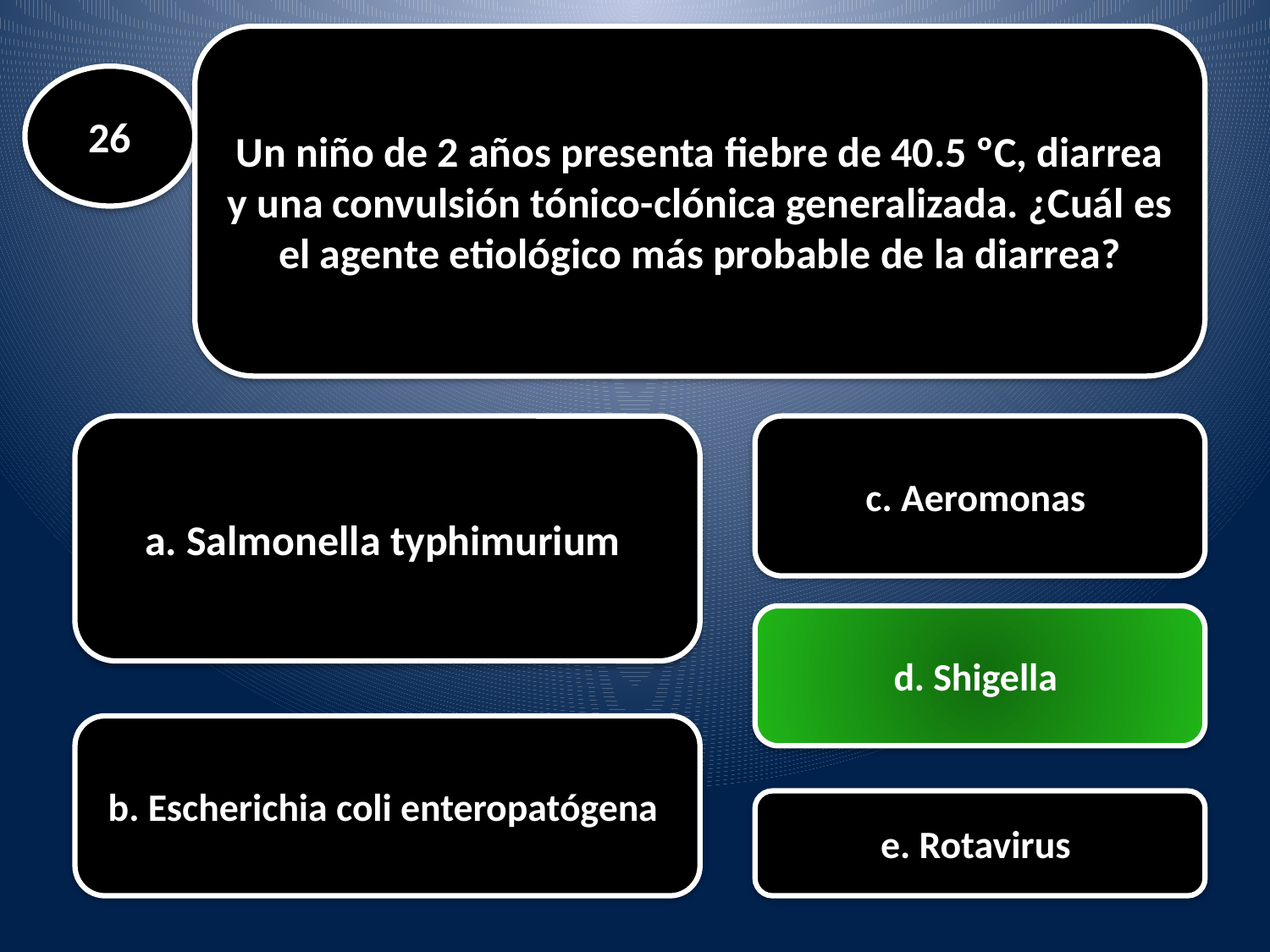

Un niño de 2 años presenta fiebre de 40.5 ºC, diarrea y una convulsión tónico-clónica generalizada. ¿Cuál es el agente etiológico más probable de la diarrea?
#
26

a. Salmonella typhimurium
c. Aeromonas
d. Shigella
b. Escherichia coli enteropatógena
e. Rotavirus